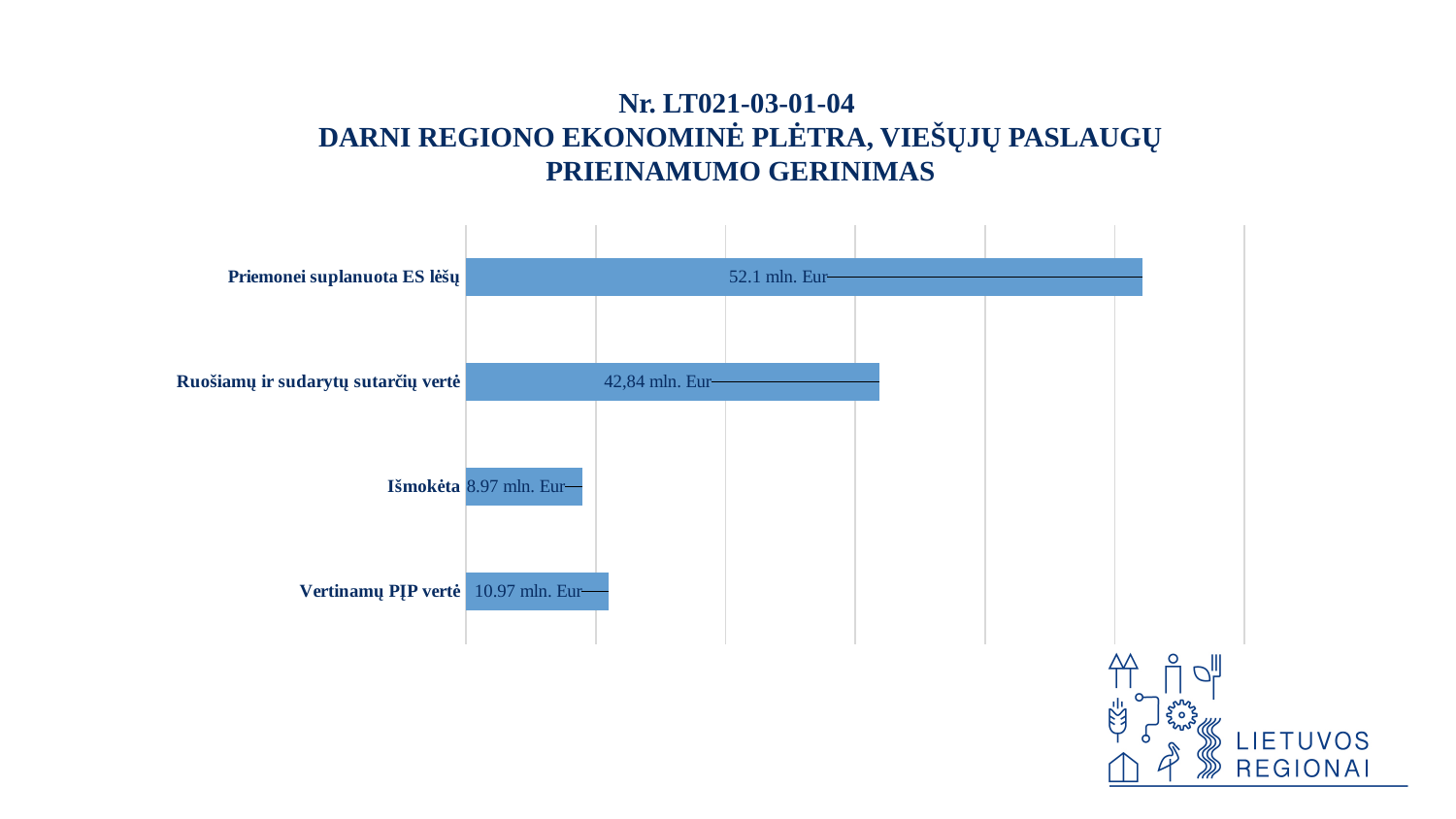

Nr. LT021-03-01-04
DARNI REGIONO EKONOMINĖ PLĖTRA, VIEŠŲJŲ PASLAUGŲ PRIEINAMUMO GERINIMAS

### Chart

| Category |  |
|---|---|
| Vertinamų PĮP vertė | 10.97 |
| Išmokėta | 8.97 |
| Ruošiamų ir sudarytų sutarčių vertė | 31.86 |
| Priemonei suplanuota ES lėšų | 52.1 |